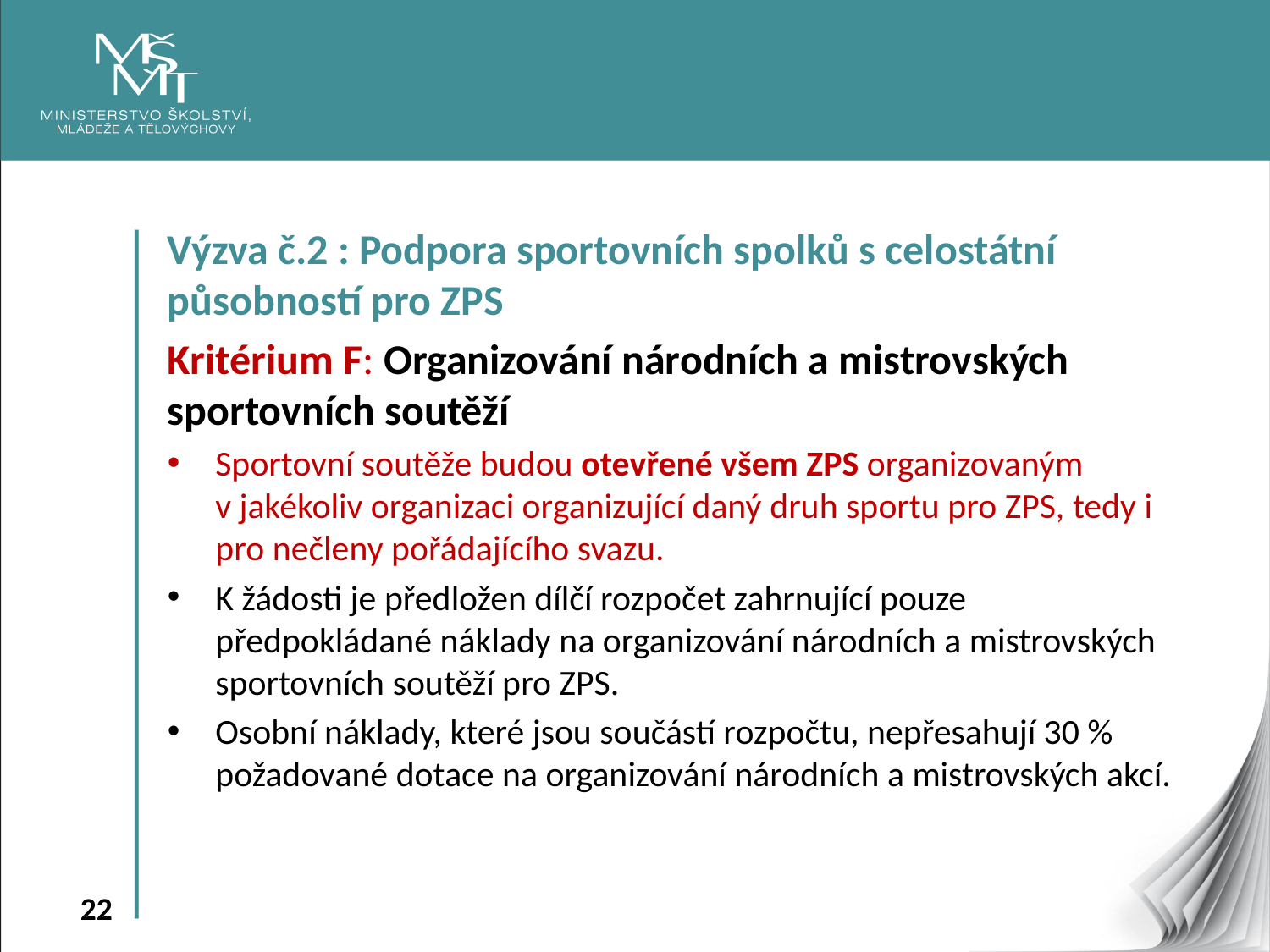

Výzva č.2 : Podpora sportovních spolků s celostátní působností pro ZPS
Kritérium F: Organizování národních a mistrovských sportovních soutěží
Sportovní soutěže budou otevřené všem ZPS organizovaným v jakékoliv organizaci organizující daný druh sportu pro ZPS, tedy i pro nečleny pořádajícího svazu.
K žádosti je předložen dílčí rozpočet zahrnující pouze předpokládané náklady na organizování národních a mistrovských sportovních soutěží pro ZPS.
Osobní náklady, které jsou součástí rozpočtu, nepřesahují 30 % požadované dotace na organizování národních a mistrovských akcí.